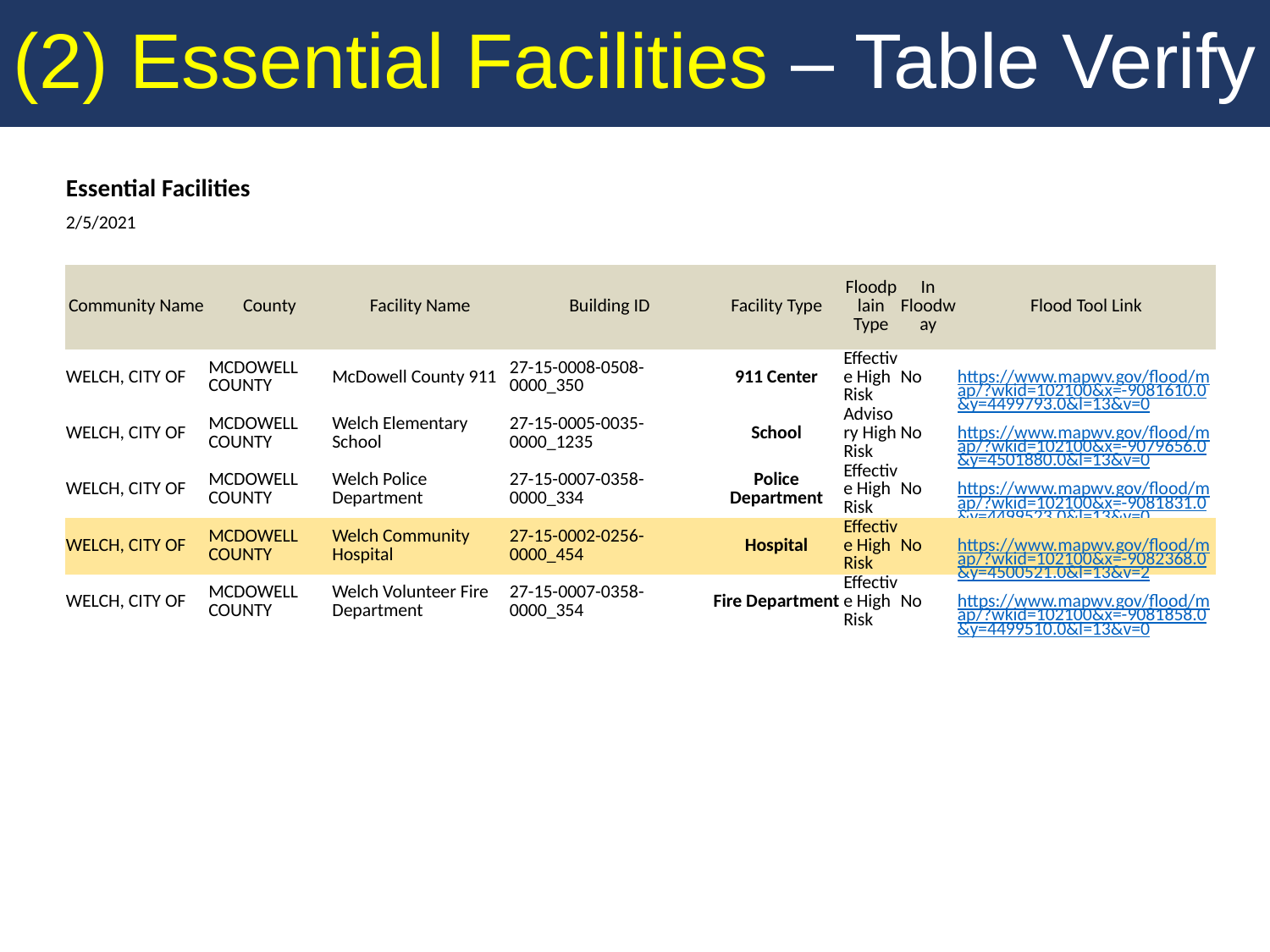

(2) Essential Facilities – Table Verify
| Essential Facilities |  |  |  |  |  |  |  |
| --- | --- | --- | --- | --- | --- | --- | --- |
| 2/5/2021 |  |  |  |  |  |  |  |
|  |  |  |  |  |  |  |  |
| Community Name | County | Facility Name | Building ID | Facility Type | Floodplain Type | In Floodway | Flood Tool Link |
| WELCH, CITY OF | MCDOWELL COUNTY | McDowell County 911 | 27-15-0008-0508-0000\_350 | 911 Center | Effective High Risk | No | https://www.mapwv.gov/flood/map/?wkid=102100&x=-9081610.0&y=4499793.0&l=13&v=0 |
| WELCH, CITY OF | MCDOWELL COUNTY | Welch Elementary School | 27-15-0005-0035-0000\_1235 | School | Advisory High Risk | No | https://www.mapwv.gov/flood/map/?wkid=102100&x=-9079656.0&y=4501880.0&l=13&v=0 |
| WELCH, CITY OF | MCDOWELL COUNTY | Welch Police Department | 27-15-0007-0358-0000\_334 | Police Department | Effective High Risk | No | https://www.mapwv.gov/flood/map/?wkid=102100&x=-9081831.0&y=4499523.0&l=13&v=0 |
| WELCH, CITY OF | MCDOWELL COUNTY | Welch Community Hospital | 27-15-0002-0256-0000\_454 | Hospital | Effective High Risk | No | https://www.mapwv.gov/flood/map/?wkid=102100&x=-9082368.0&y=4500521.0&l=13&v=2 |
| WELCH, CITY OF | MCDOWELL COUNTY | Welch Volunteer Fire Department | 27-15-0007-0358-0000\_354 | Fire Department | Effective High Risk | No | https://www.mapwv.gov/flood/map/?wkid=102100&x=-9081858.0&y=4499510.0&l=13&v=0 |